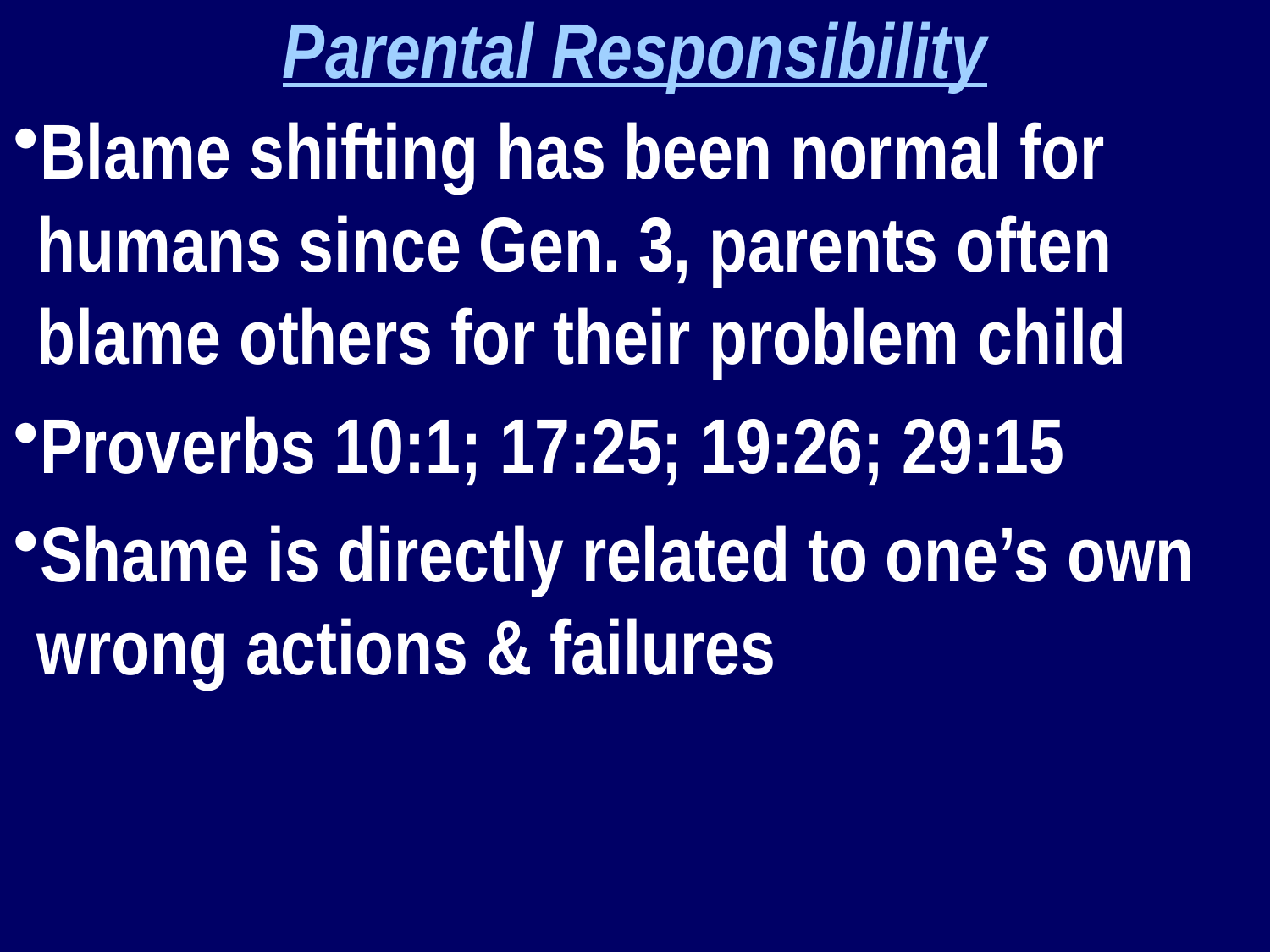

Parental Responsibility
Blame shifting has been normal for humans since Gen. 3, parents often blame others for their problem child
Proverbs 10:1; 17:25; 19:26; 29:15
Shame is directly related to one’s own wrong actions & failures